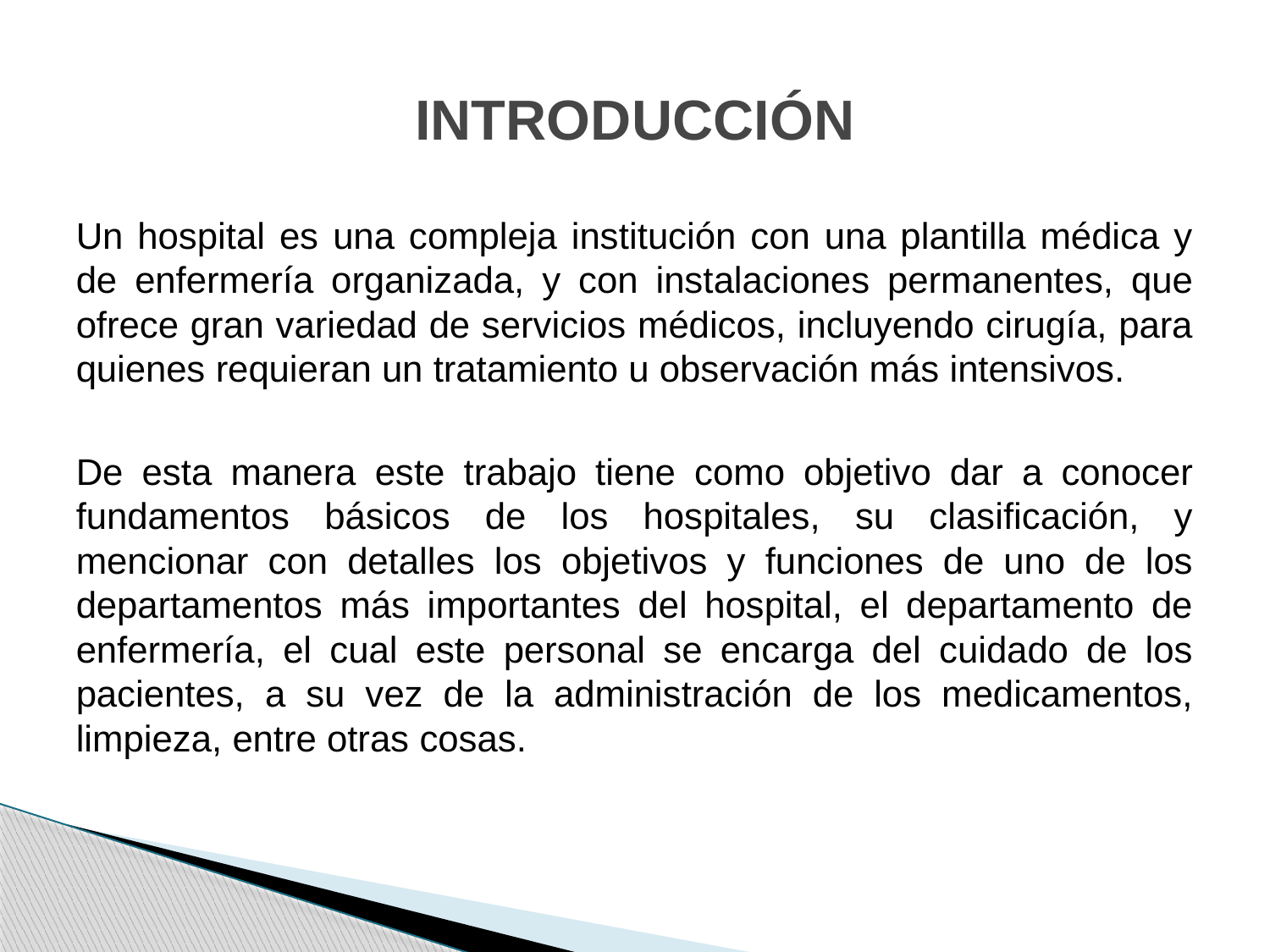

# INTRODUCCIÓN
Un hospital es una compleja institución con una plantilla médica y de enfermería organizada, y con instalaciones permanentes, que ofrece gran variedad de servicios médicos, incluyendo cirugía, para quienes requieran un tratamiento u observación más intensivos.

De esta manera este trabajo tiene como objetivo dar a conocer fundamentos básicos de los hospitales, su clasificación, y mencionar con detalles los objetivos y funciones de uno de los departamentos más importantes del hospital, el departamento de enfermería, el cual este personal se encarga del cuidado de los pacientes, a su vez de la administración de los medicamentos, limpieza, entre otras cosas.